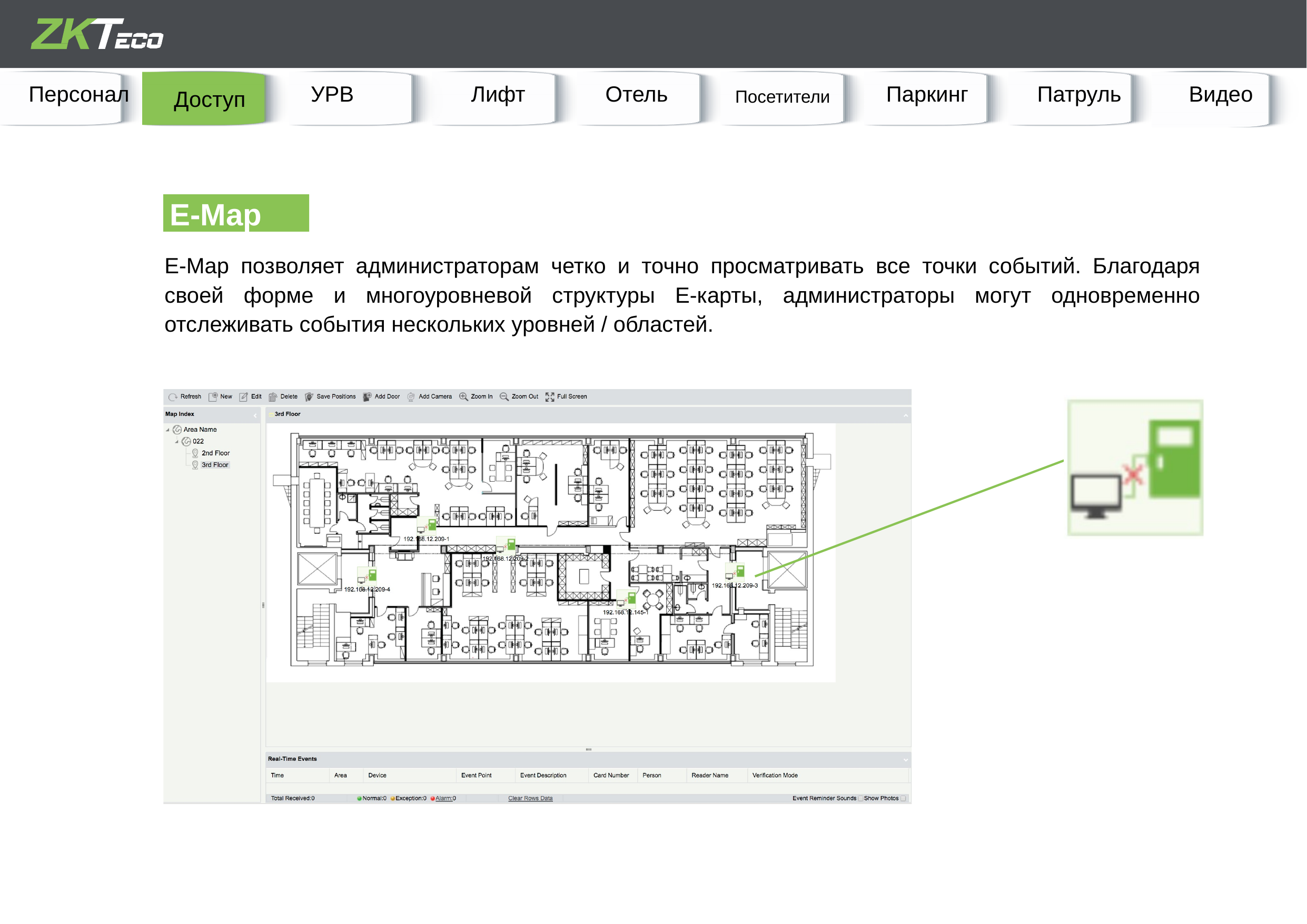

Персонал

Доступ

УРВ

Лифт

Отель

Посетители

Паркинг

Патруль

Видео

E-Map
E-Map позволяет администраторам четко и точно просматривать все точки событий. Благодаря своей форме и многоуровневой структуры E-карты, администраторы могут одновременно отслеживать события нескольких уровней / областей.